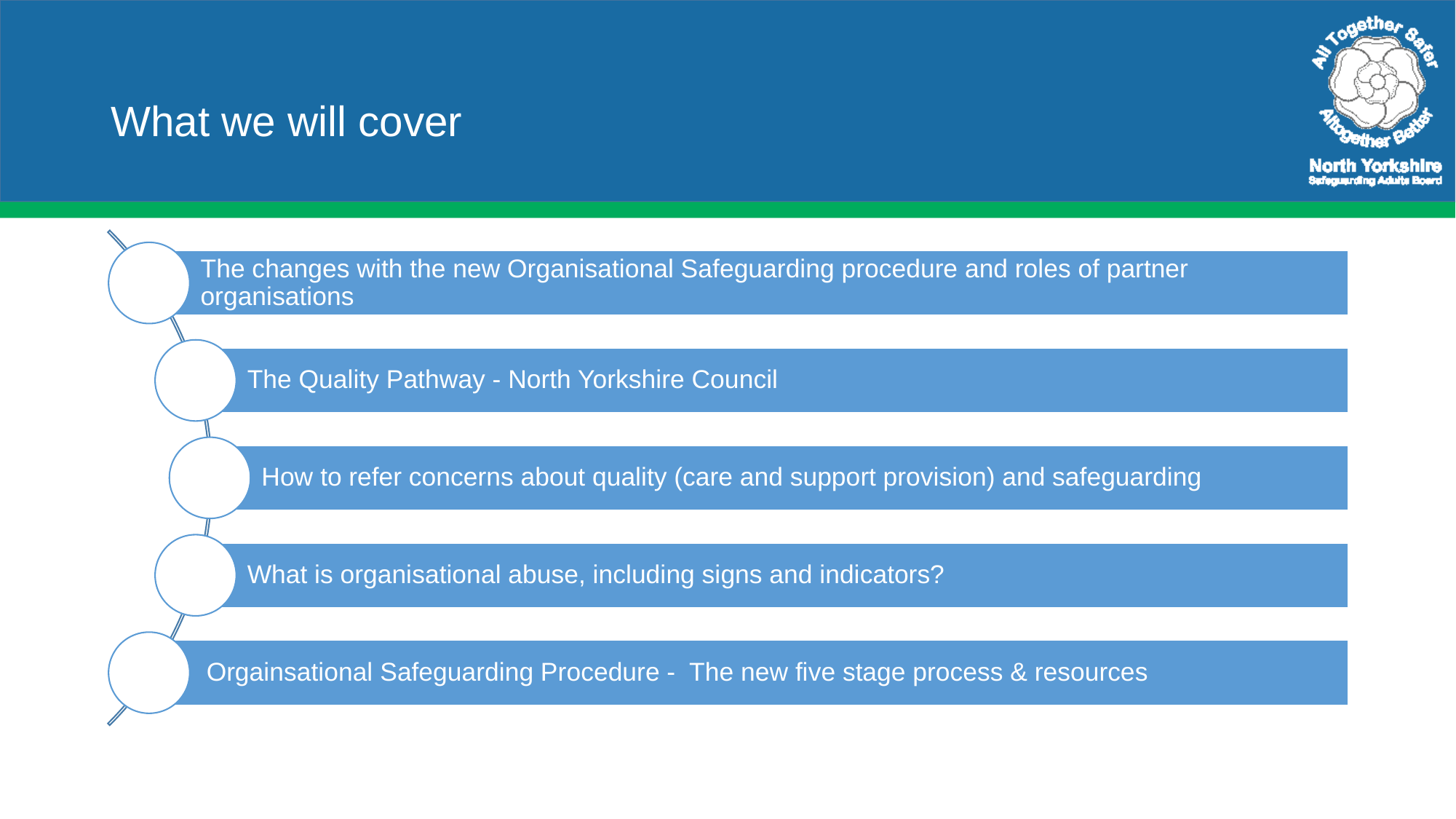

# What we will cover
The changes with the new Organisational Safeguarding procedure and roles of partner organisations
The Quality Pathway - North Yorkshire Council
How to refer concerns about quality (care and support provision) and safeguarding
What is organisational abuse, including signs and indicators?
 Orgainsational Safeguarding Procedure -  The new five stage process & resources